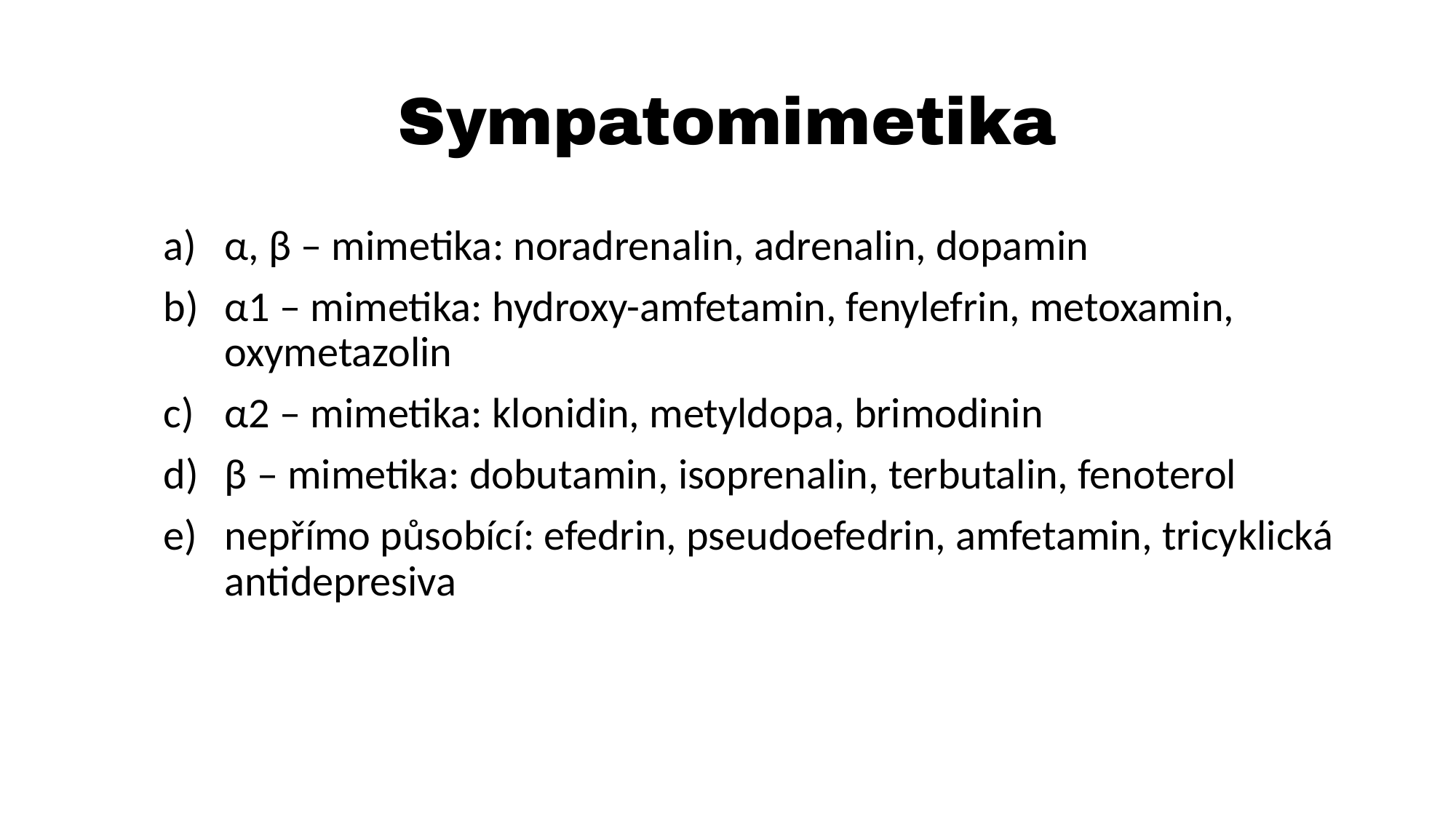

# Sympatomimetika
α, β – mimetika: noradrenalin, adrenalin, dopamin
α1 – mimetika: hydroxy-amfetamin, fenylefrin, metoxamin, oxymetazolin
α2 – mimetika: klonidin, metyldopa, brimodinin
β – mimetika: dobutamin, isoprenalin, terbutalin, fenoterol
nepřímo působící: efedrin, pseudoefedrin, amfetamin, tricyklická antidepresiva